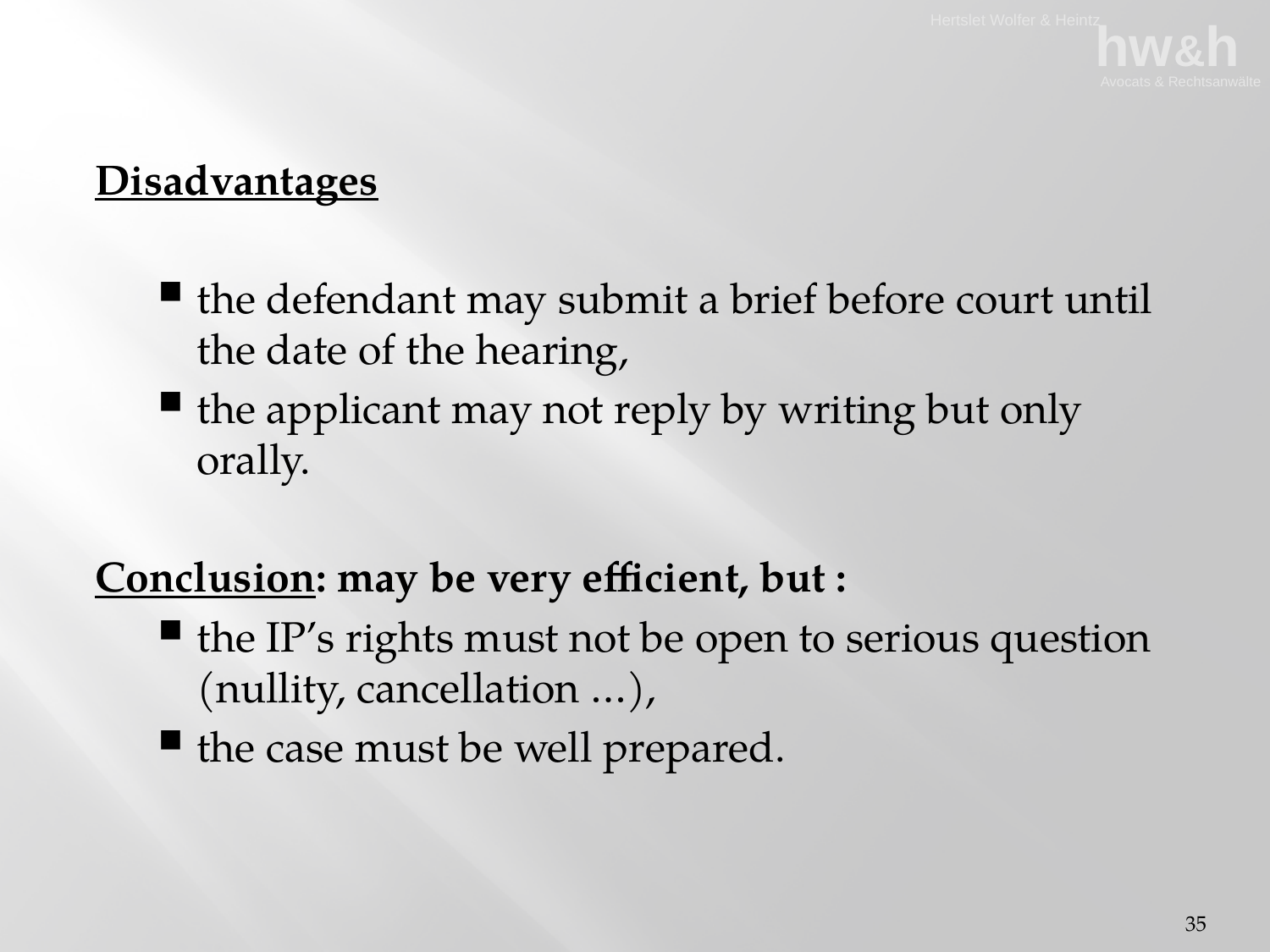

Disadvantages

the defendant may submit a brief before court until the date of the hearing,
the applicant may not reply by writing but only orally.

Conclusion: may be very efficient, but :
the IP’s rights must not be open to serious question (nullity, cancellation …),
the case must be well prepared.

35